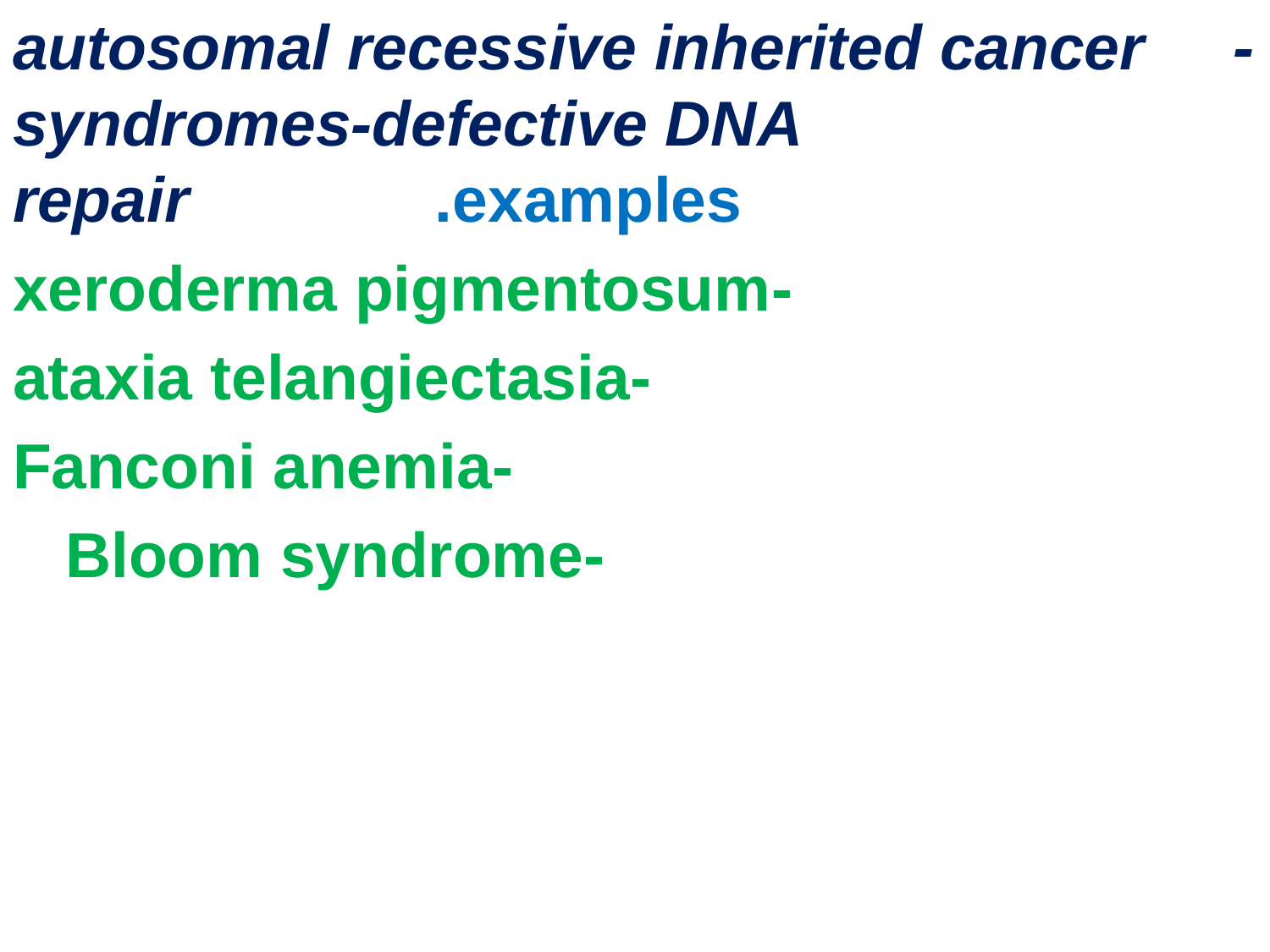

-autosomal recessive inherited cancer      syndromes-defective DNA repair              .examples
  -xeroderma pigmentosum
  -ataxia telangiectasia
  -Fanconi anemia
  -Bloom syndrome